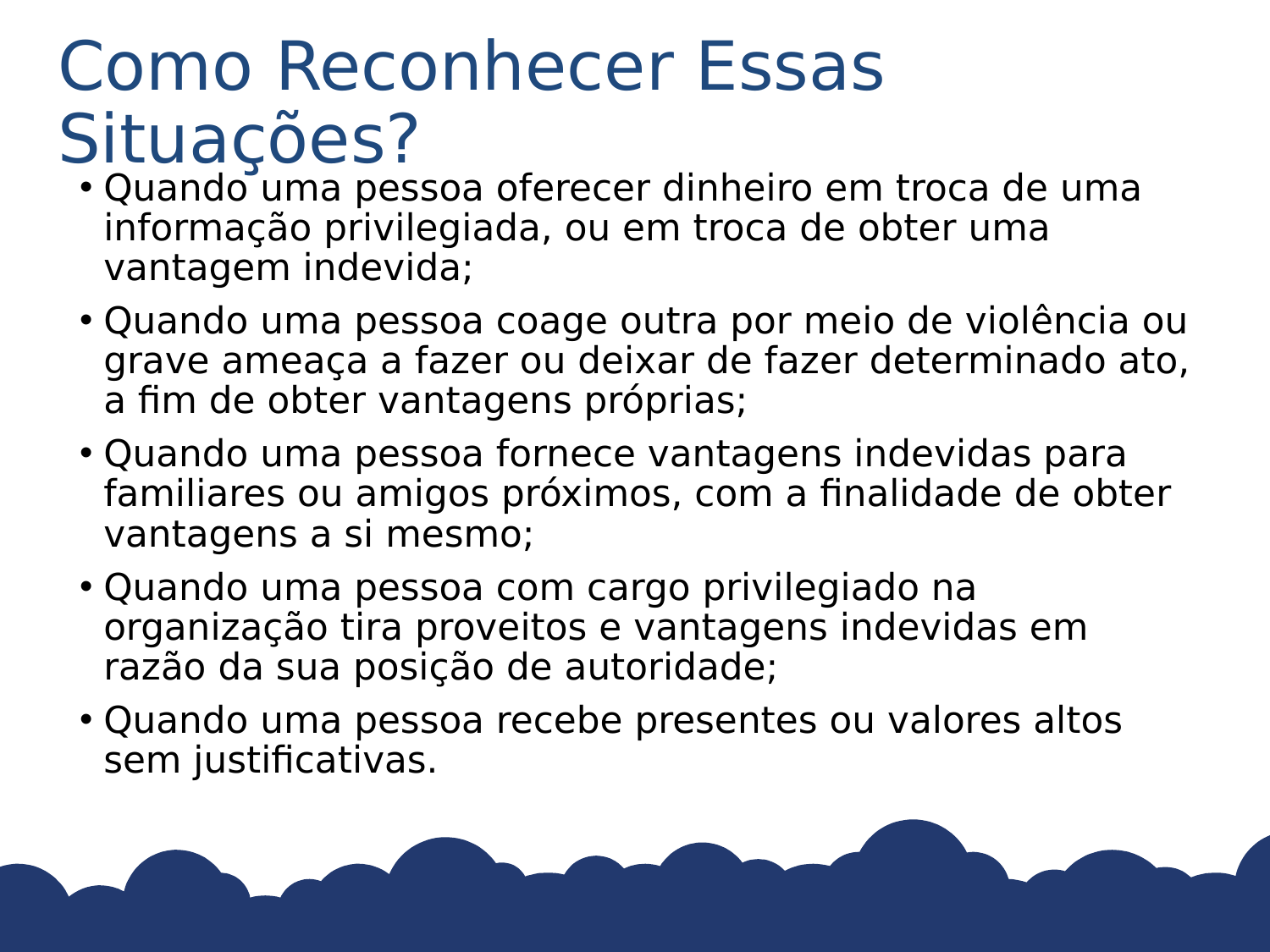

# Como Reconhecer Essas Situações?
Quando uma pessoa oferecer dinheiro em troca de uma informação privilegiada, ou em troca de obter uma vantagem indevida;
Quando uma pessoa coage outra por meio de violência ou grave ameaça a fazer ou deixar de fazer determinado ato, a fim de obter vantagens próprias;
Quando uma pessoa fornece vantagens indevidas para familiares ou amigos próximos, com a finalidade de obter vantagens a si mesmo;
Quando uma pessoa com cargo privilegiado na organização tira proveitos e vantagens indevidas em razão da sua posição de autoridade;
Quando uma pessoa recebe presentes ou valores altos sem justificativas.